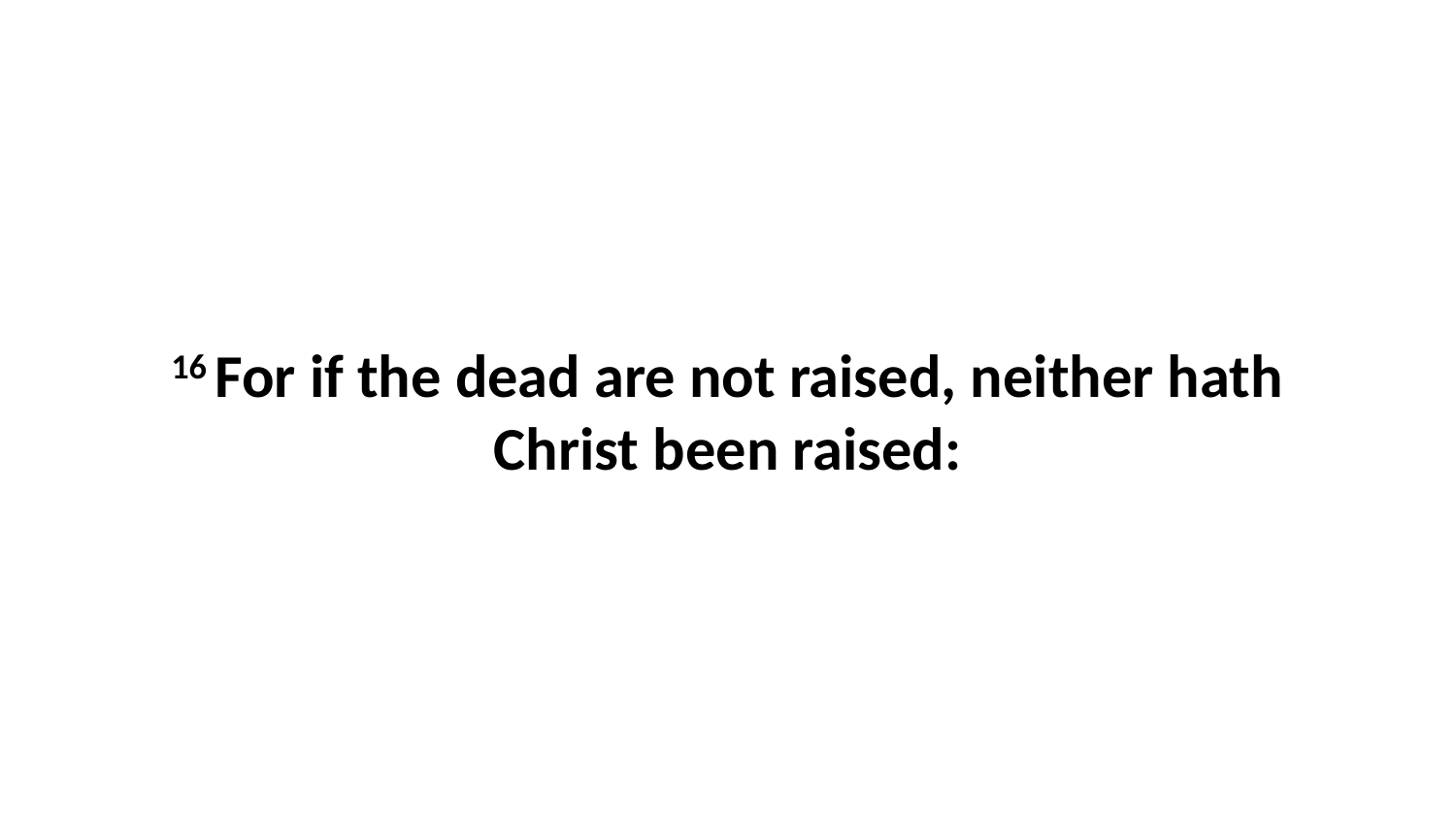

16 For if the dead are not raised, neither hath Christ been raised: